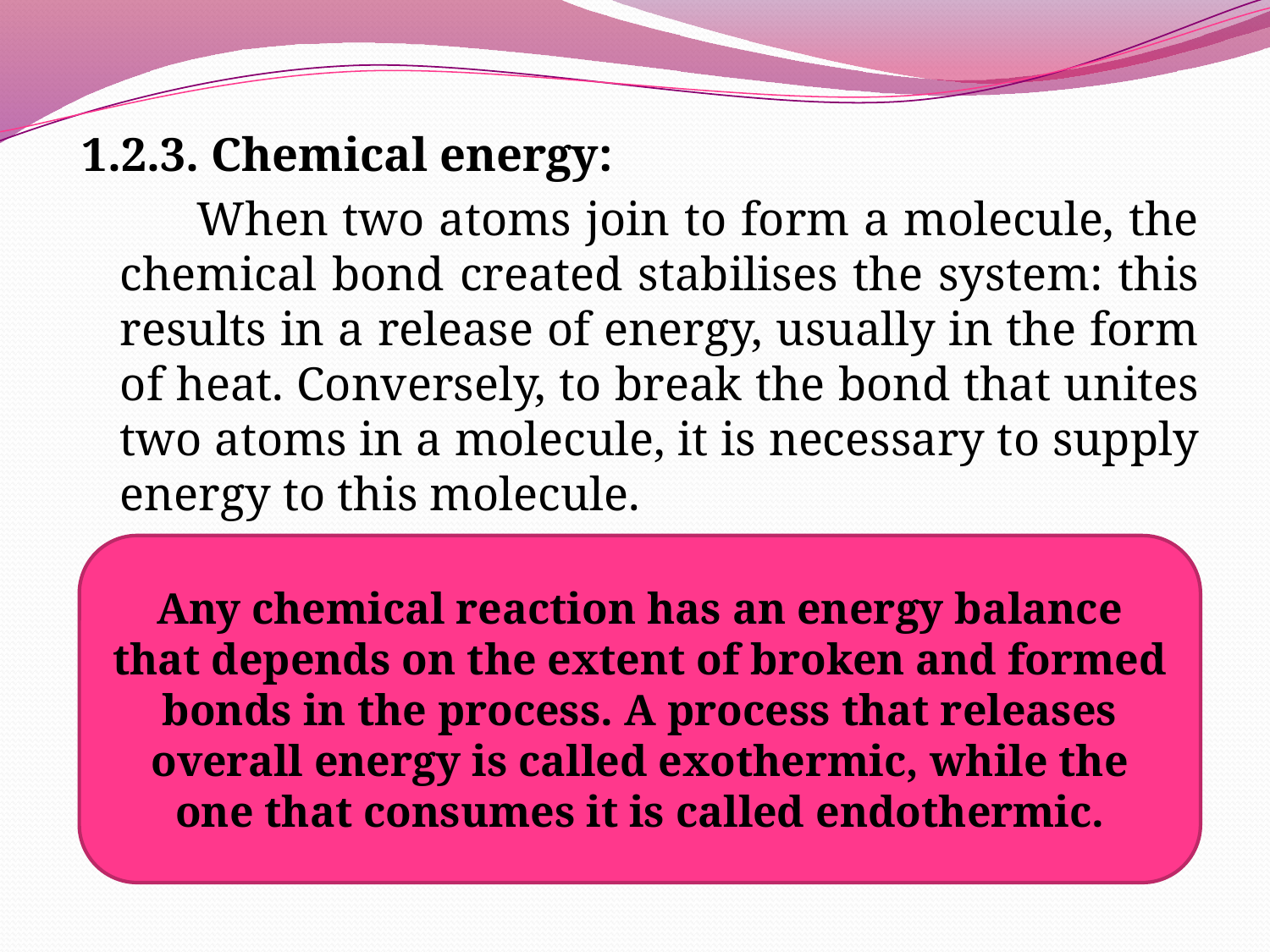

1.2.3. Chemical energy:
        When two atoms join to form a molecule, the chemical bond created stabilises the system: this results in a release of energy, usually in the form of heat. Conversely, to break the bond that unites two atoms in a molecule, it is necessary to supply energy to this molecule.
Any chemical reaction has an energy balance that depends on the extent of broken and formed bonds in the process. A process that releases overall energy is called exothermic, while the one that consumes it is called endothermic.